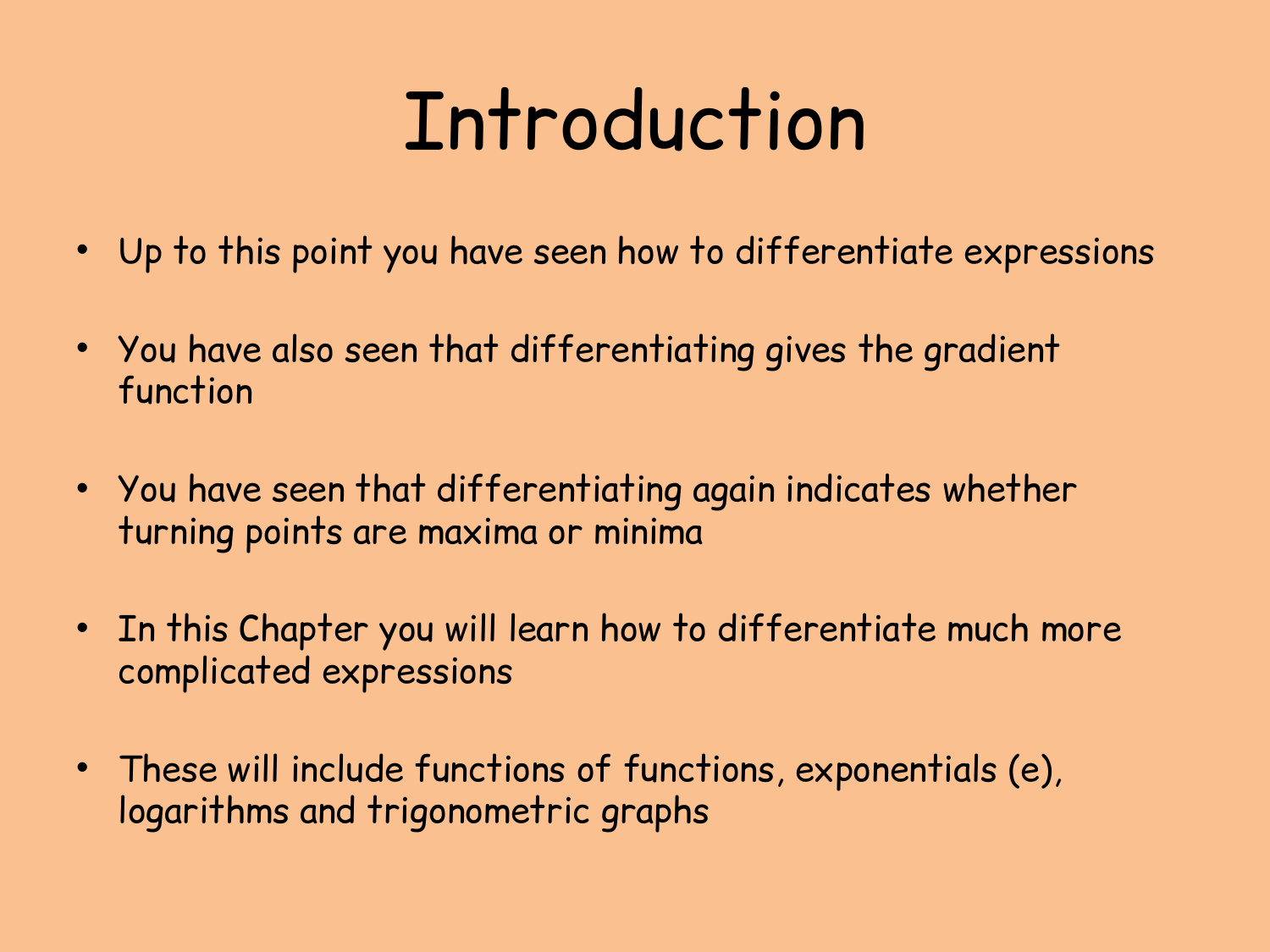

# Introduction
Up to this point you have seen how to differentiate expressions

You have also seen that differentiating gives the gradient function

You have seen that differentiating again indicates whether turning points are maxima or minima

In this Chapter you will learn how to differentiate much more complicated expressions

These will include functions of functions, exponentials (e), logarithms and trigonometric graphs